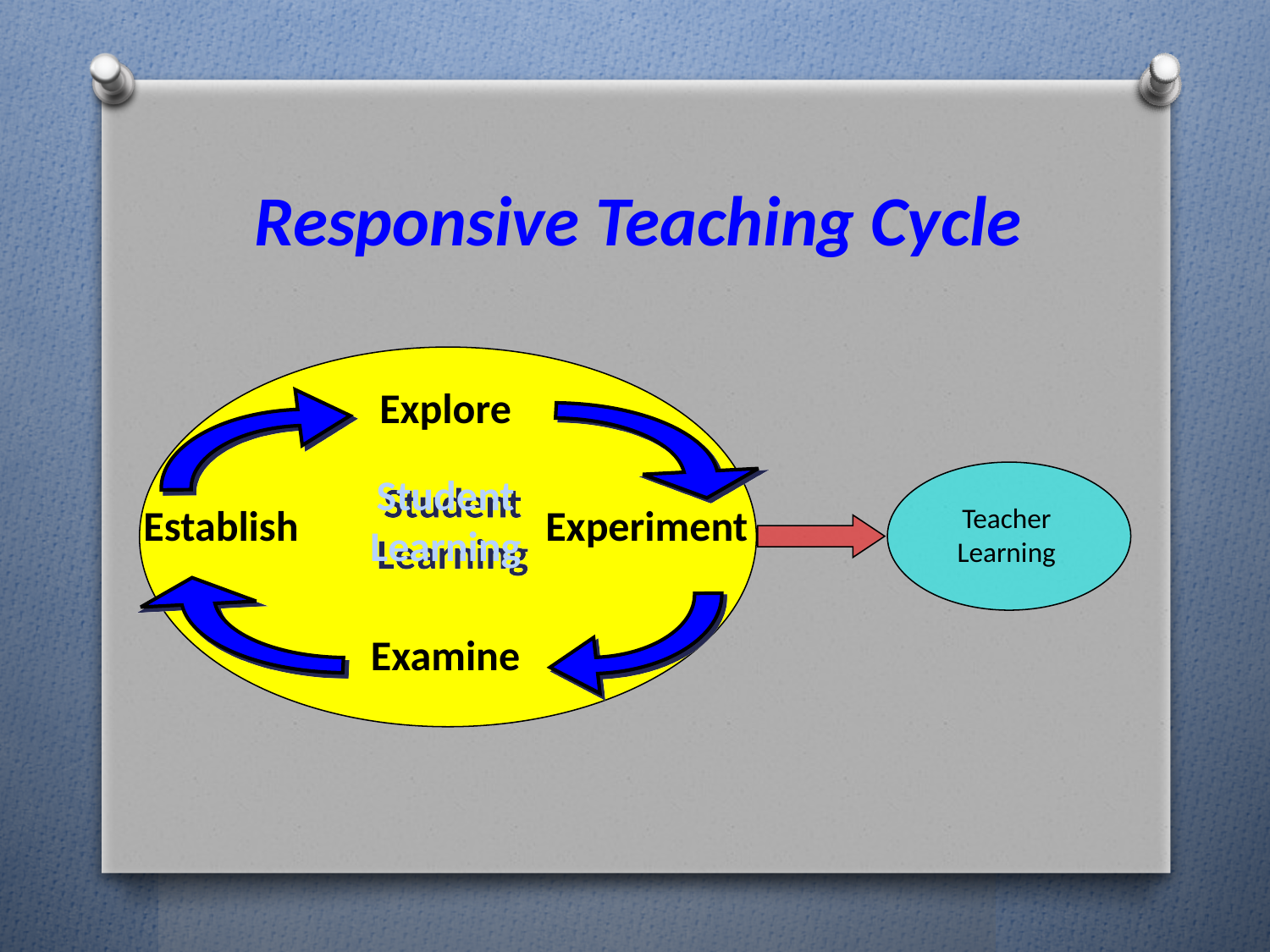

Responsive Teaching Cycle

Explore

Establish                      Experiment

Examine

Student Learning
Teacher
Learning